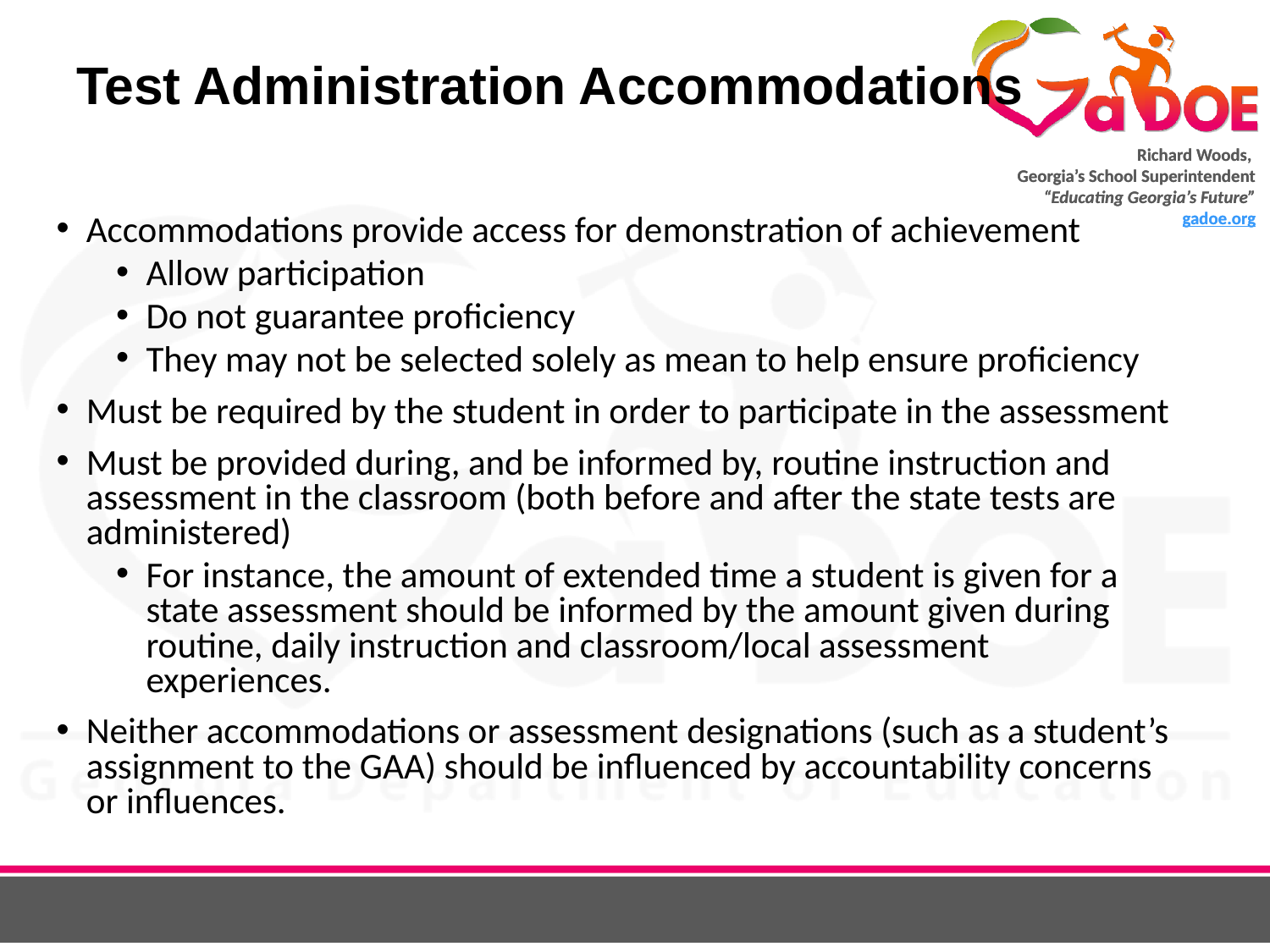

# Test Administration Accommodations
Accommodations provide access for demonstration of achievement
Allow participation
Do not guarantee proficiency
They may not be selected solely as mean to help ensure proficiency
Must be required by the student in order to participate in the assessment
Must be provided during, and be informed by, routine instruction and assessment in the classroom (both before and after the state tests are administered)
For instance, the amount of extended time a student is given for a state assessment should be informed by the amount given during routine, daily instruction and classroom/local assessment experiences.
Neither accommodations or assessment designations (such as a student’s assignment to the GAA) should be influenced by accountability concerns or influences.